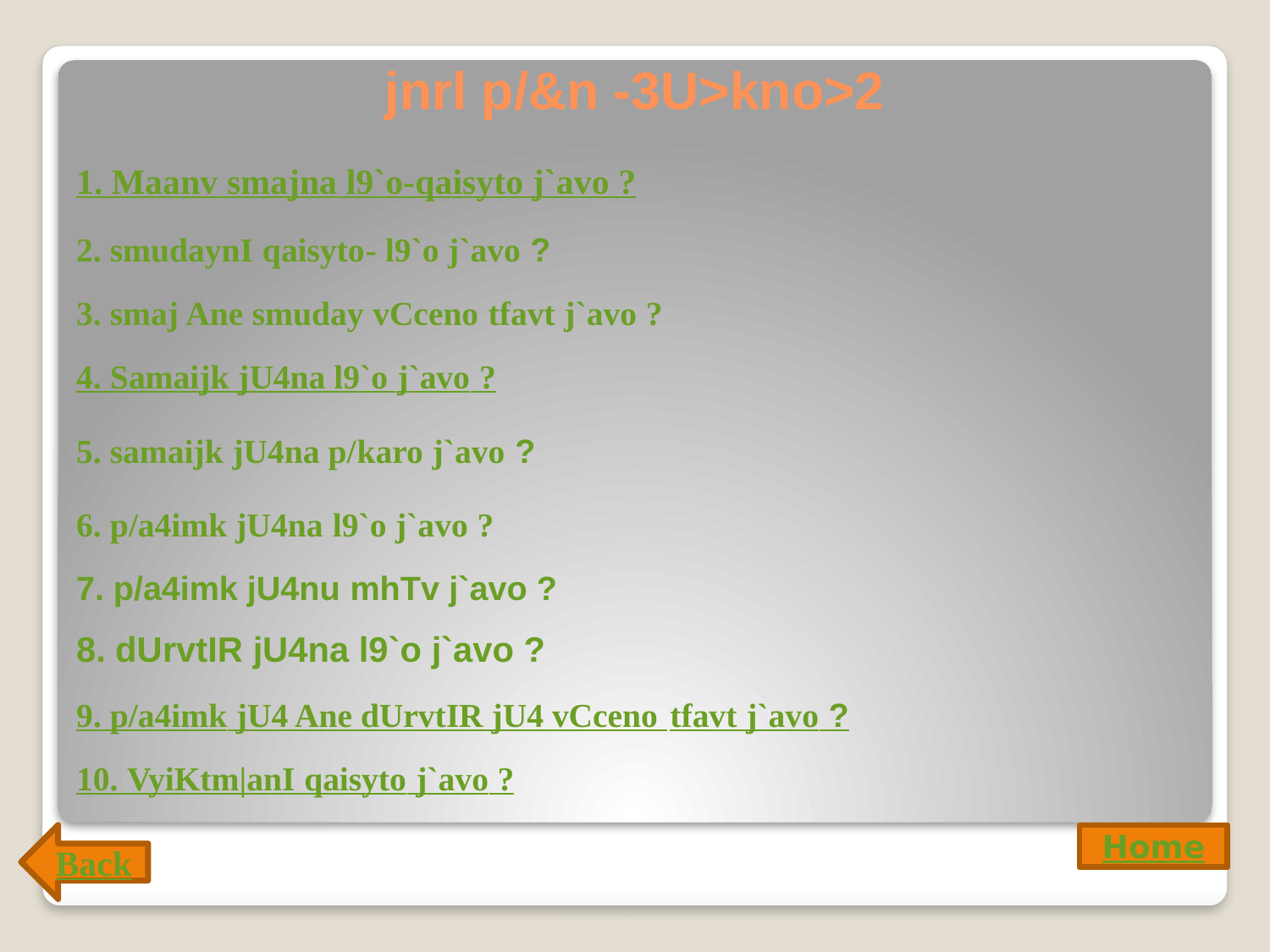

# jnrl p/&n -3U>kno>2
1. Maanv smajna l9`o-qaisyto j`avo ?
2. smudaynI qaisyto- l9`o j`avo ?
3. smaj Ane smuday vCceno tfavt j`avo ?
4. Samaijk jU4na l9`o j`avo ?
5. samaijk jU4na p/karo j`avo ?
6. p/a4imk jU4na l9`o j`avo ?
7. p/a4imk jU4nu mhTv j`avo ?
8. dUrvtIR jU4na l9`o j`avo ?
9. p/a4imk jU4 Ane dUrvtIR jU4 vCceno tfavt j`avo ?
10. VyiKtm|anI qaisyto j`avo ?
Back
Home